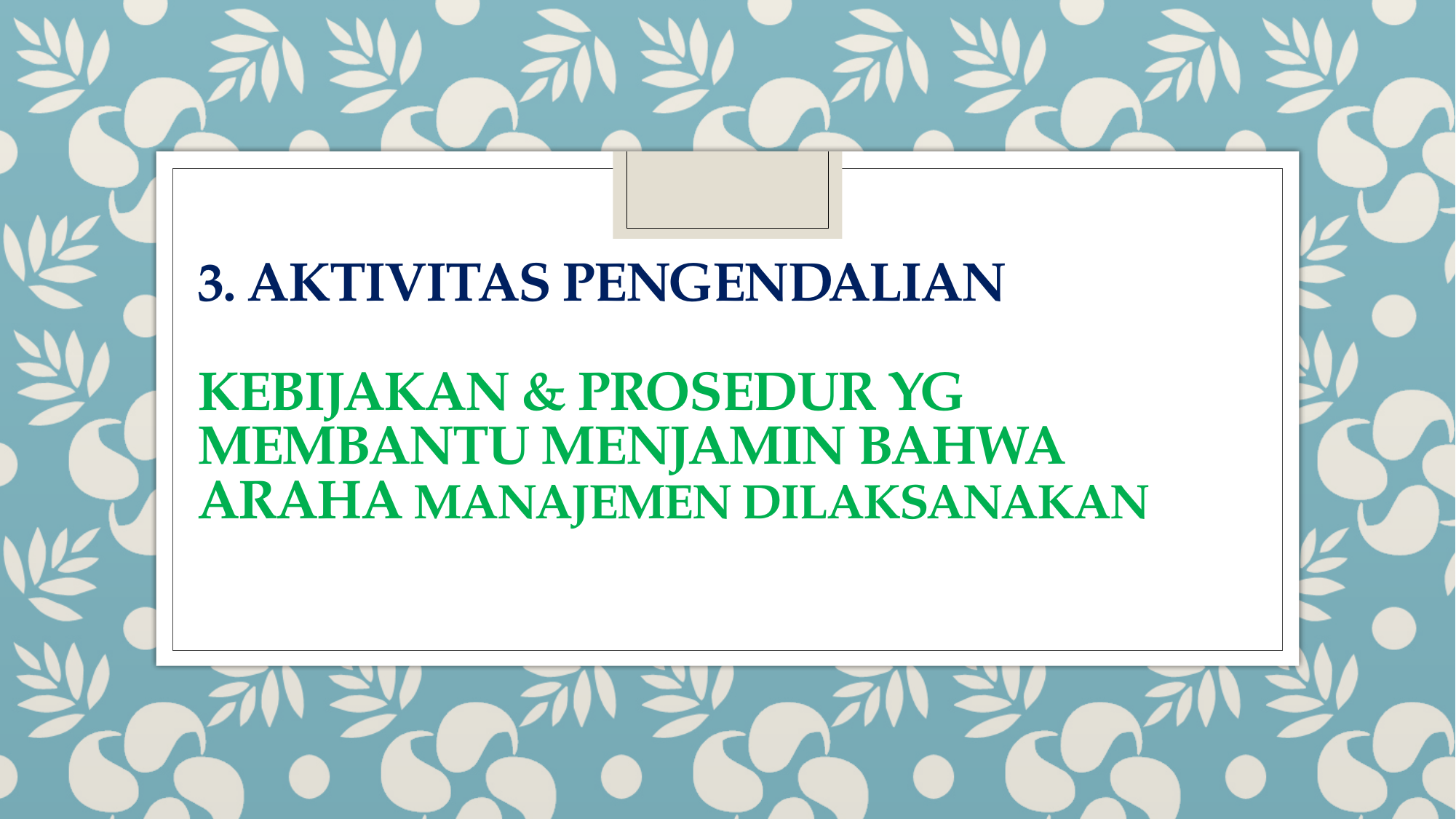

# 3. aktivitas pengendalian kebijakan & prosedur yg membantu menjamin bahwa araha manajemen dilaksanakan